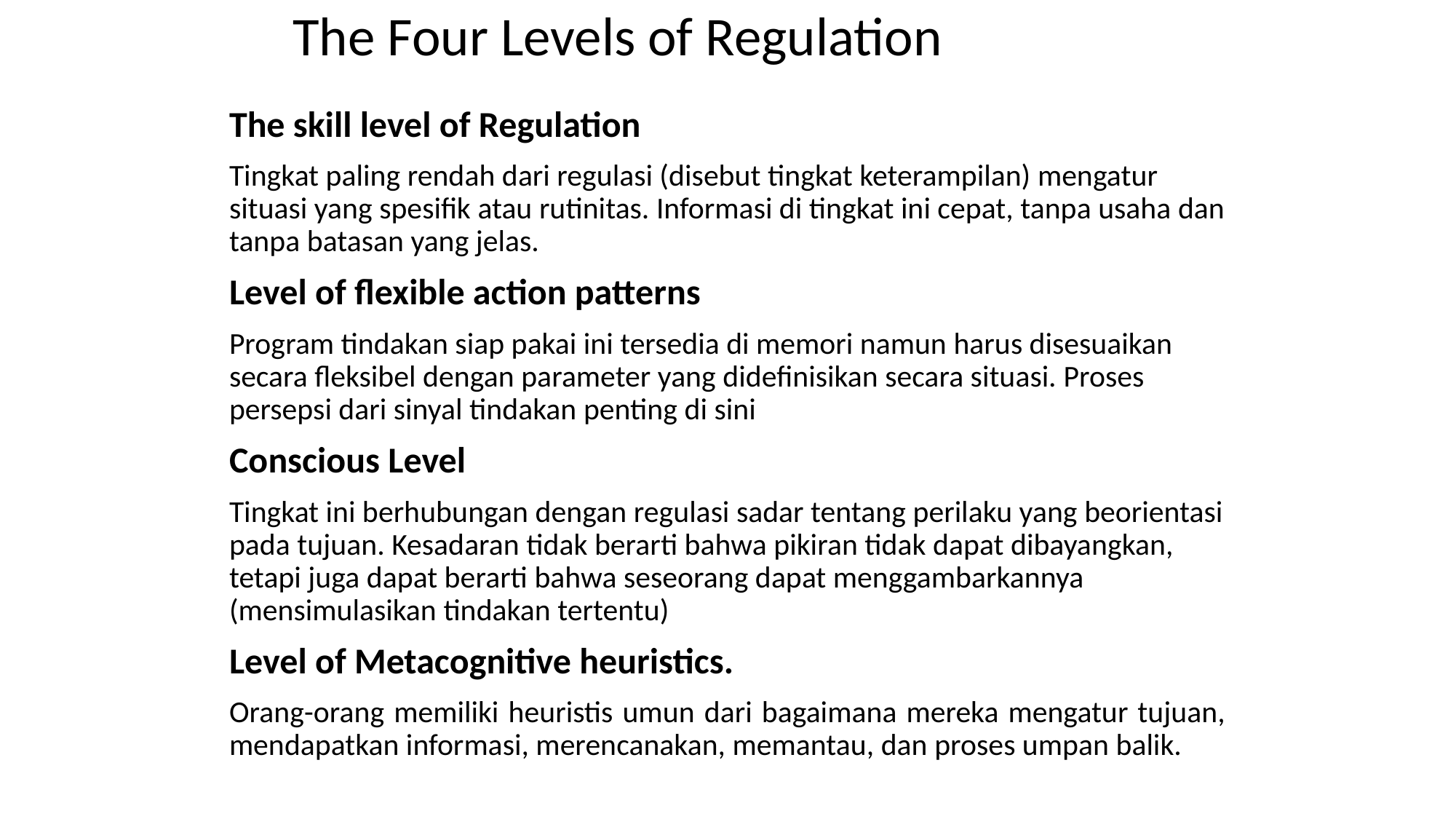

# The Four Levels of Regulation
The skill level of Regulation
Tingkat paling rendah dari regulasi (disebut tingkat keterampilan) mengatur situasi yang spesifik atau rutinitas. Informasi di tingkat ini cepat, tanpa usaha dan tanpa batasan yang jelas.
Level of flexible action patterns
Program tindakan siap pakai ini tersedia di memori namun harus disesuaikan secara fleksibel dengan parameter yang didefinisikan secara situasi. Proses persepsi dari sinyal tindakan penting di sini
Conscious Level
Tingkat ini berhubungan dengan regulasi sadar tentang perilaku yang beorientasi pada tujuan. Kesadaran tidak berarti bahwa pikiran tidak dapat dibayangkan, tetapi juga dapat berarti bahwa seseorang dapat menggambarkannya (mensimulasikan tindakan tertentu)
Level of Metacognitive heuristics.
Orang-orang memiliki heuristis umun dari bagaimana mereka mengatur tujuan, mendapatkan informasi, merencanakan, memantau, dan proses umpan balik.